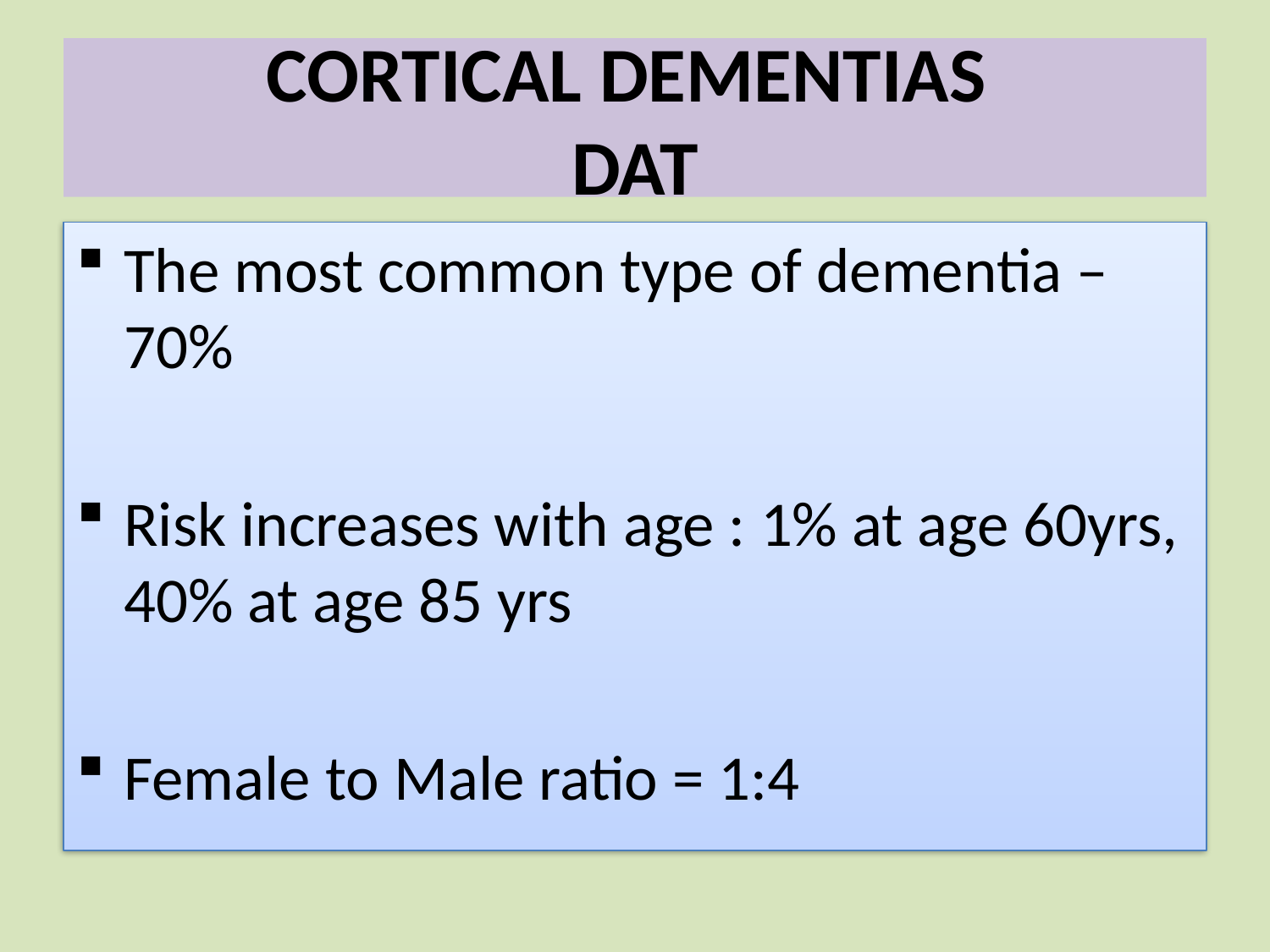

# CORTICAL DEMENTIAS DAT
The most common type of dementia – 70%

Risk increases with age : 1% at age 60yrs, 40% at age 85 yrs

Female to Male ratio = 1:4